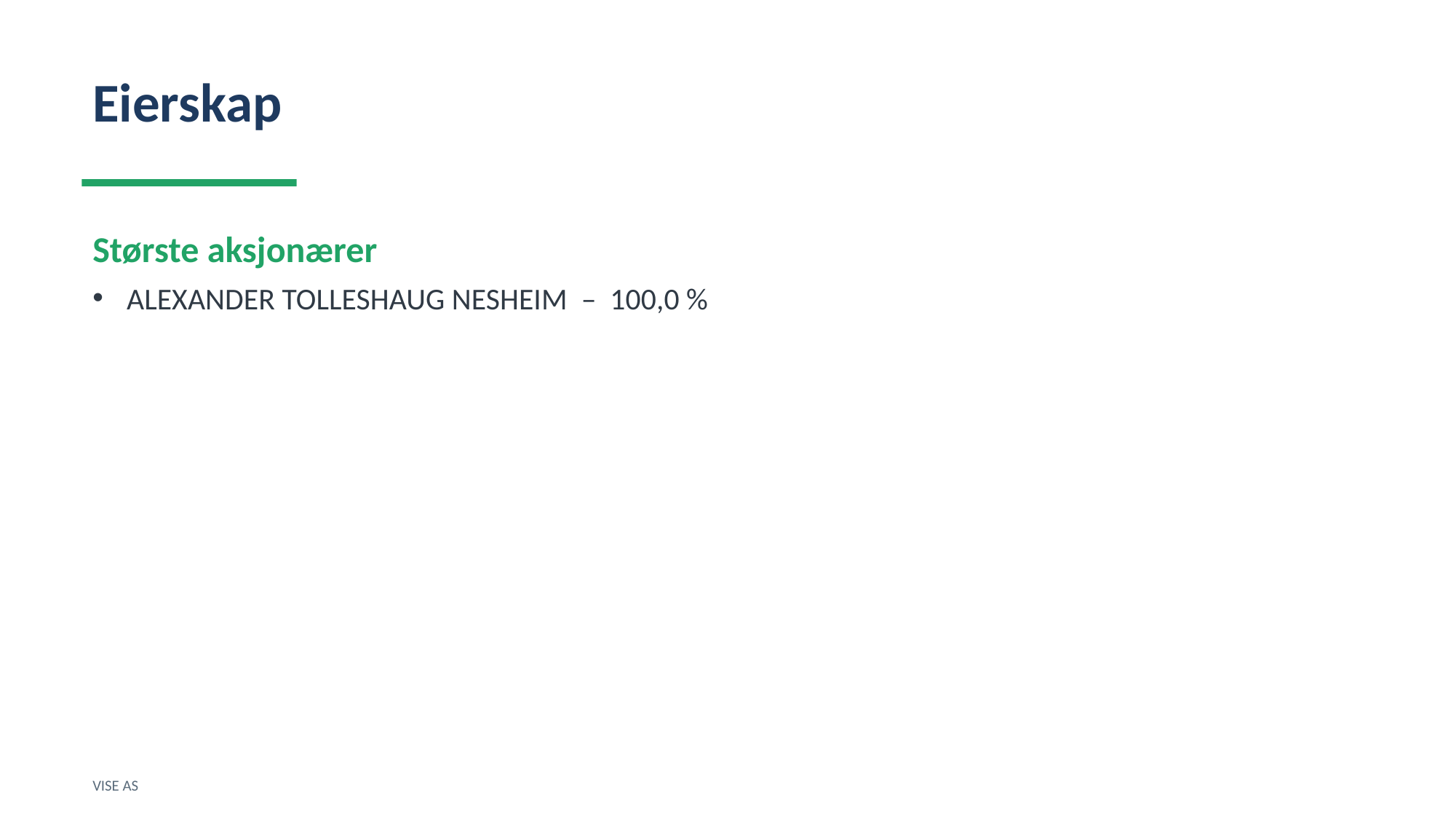

Eierskap

Største aksjonærer
ALEXANDER TOLLESHAUG NESHEIM  –  100,0 %
VISE AS